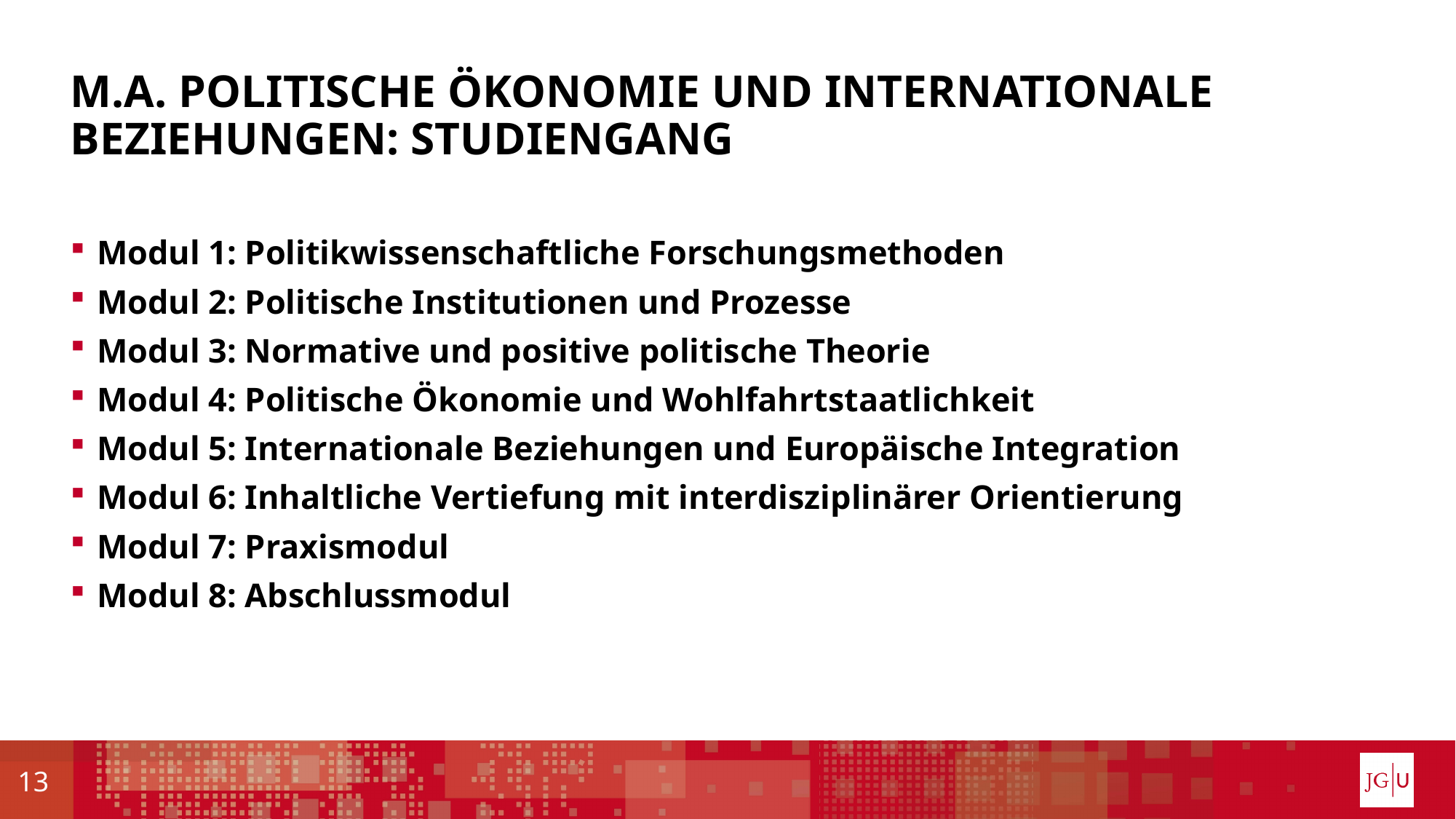

# M.A. Politische Ökonomie und Internationale Beziehungen: Studiengang
Modul 1: Politikwissenschaftliche Forschungsmethoden
Modul 2: Politische Institutionen und Prozesse
Modul 3: Normative und positive politische Theorie
Modul 4: Politische Ökonomie und Wohlfahrtstaatlichkeit
Modul 5: Internationale Beziehungen und Europäische Integration
Modul 6: Inhaltliche Vertiefung mit interdisziplinärer Orientierung
Modul 7: Praxismodul
Modul 8: Abschlussmodul

13